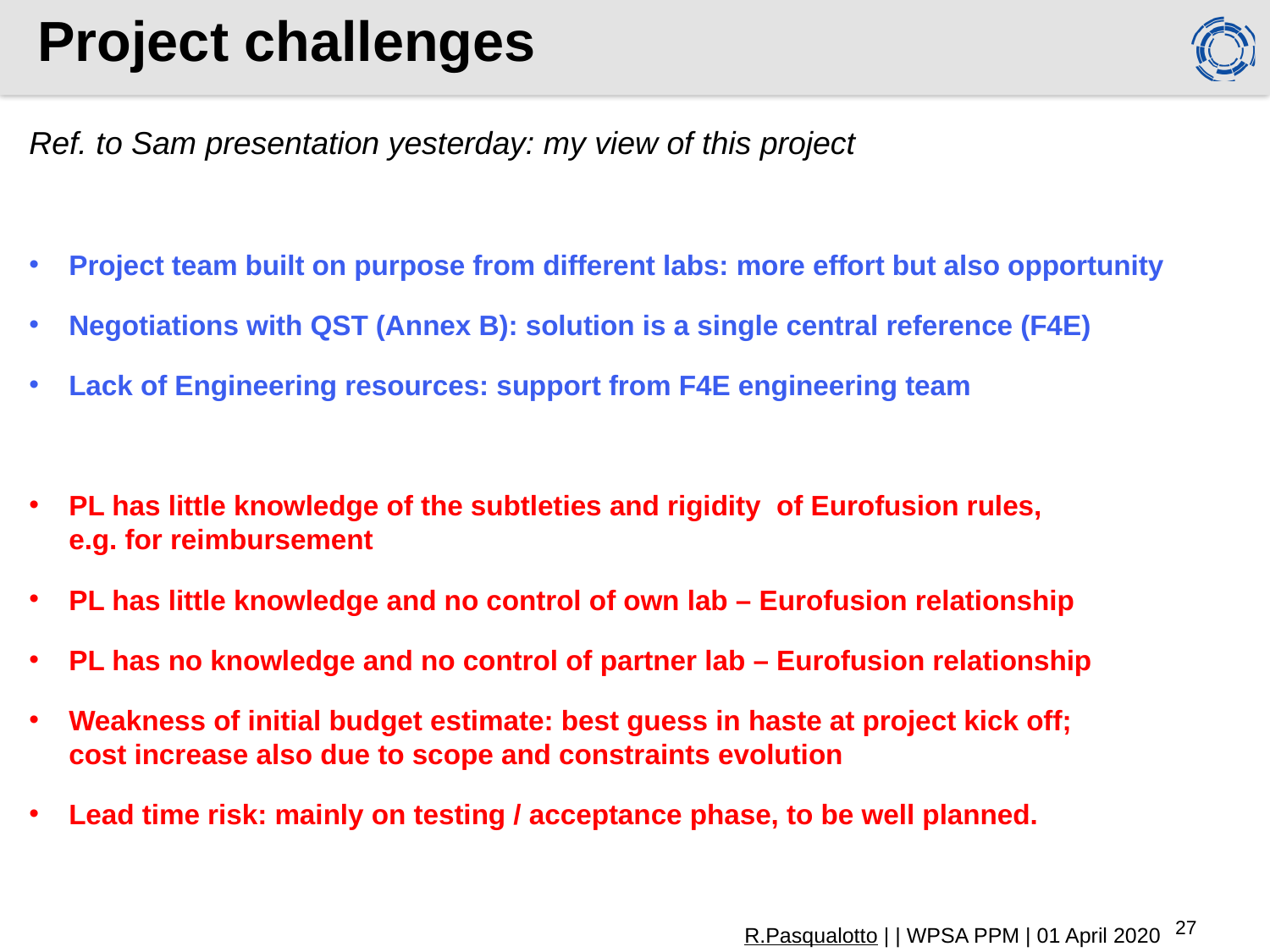

# Project challenges
Ref. to Sam presentation yesterday: my view of this project

Project team built on purpose from different labs: more effort but also opportunity
Negotiations with QST (Annex B): solution is a single central reference (F4E)
Lack of Engineering resources: support from F4E engineering team

PL has little knowledge of the subtleties and rigidity  of Eurofusion rules,
e.g. for reimbursement
PL has little knowledge and no control of own lab – Eurofusion relationship
PL has no knowledge and no control of partner lab – Eurofusion relationship
Weakness of initial budget estimate: best guess in haste at project kick off;
cost increase also due to scope and constraints evolution
Lead time risk: mainly on testing / acceptance phase, to be well planned.
R.Pasqualotto | | WPSA PPM | 01 April 2020